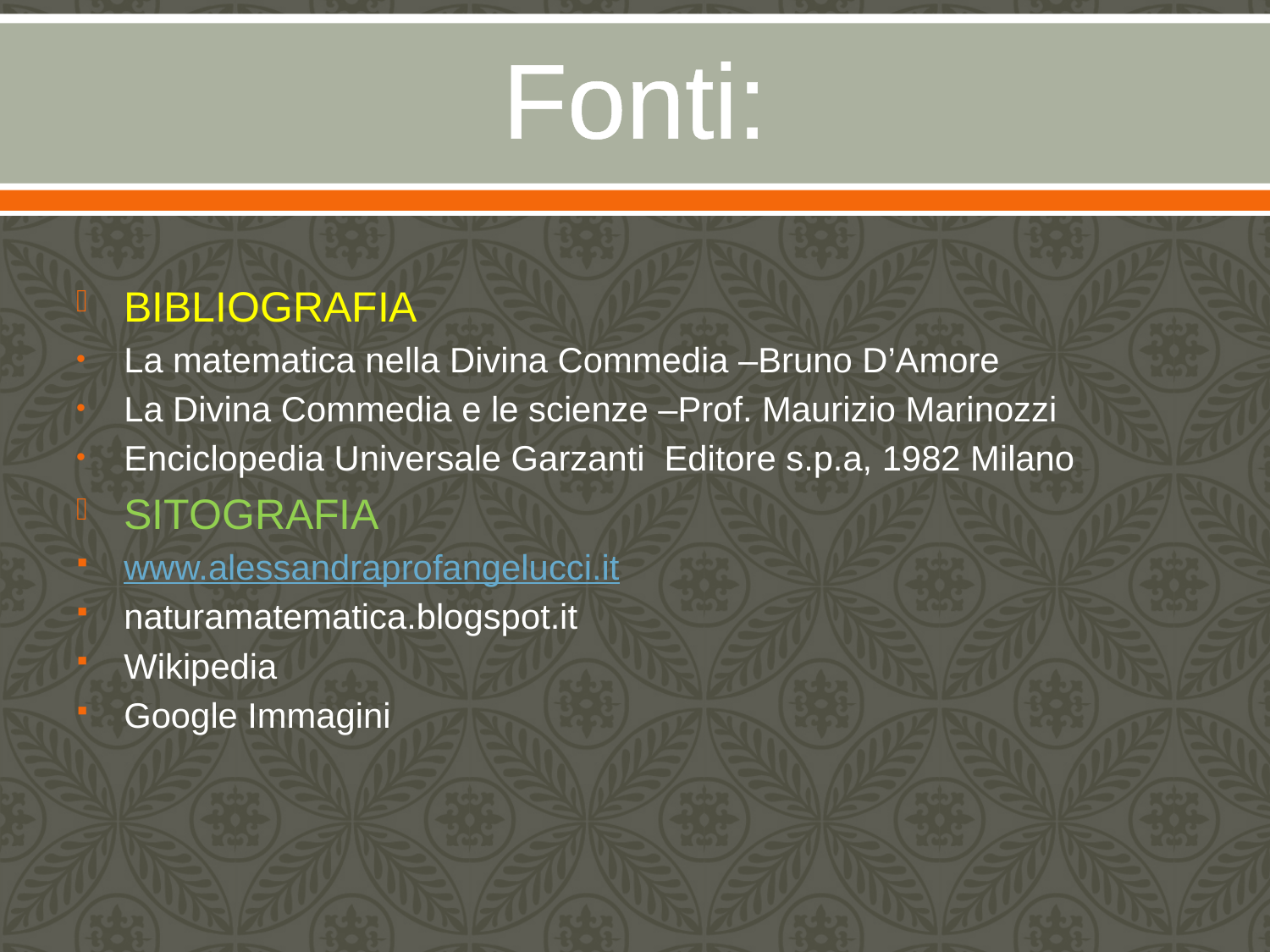

# Fonti:

BIBLIOGRAFIA
La matematica nella Divina Commedia –Bruno D’Amore
La Divina Commedia e le scienze –Prof. Maurizio Marinozzi
Enciclopedia Universale Garzanti  Editore s.p.a, 1982 Milano
SITOGRAFIA
www.alessandraprofangelucci.it
naturamatematica.blogspot.it
Wikipedia
Google Immagini